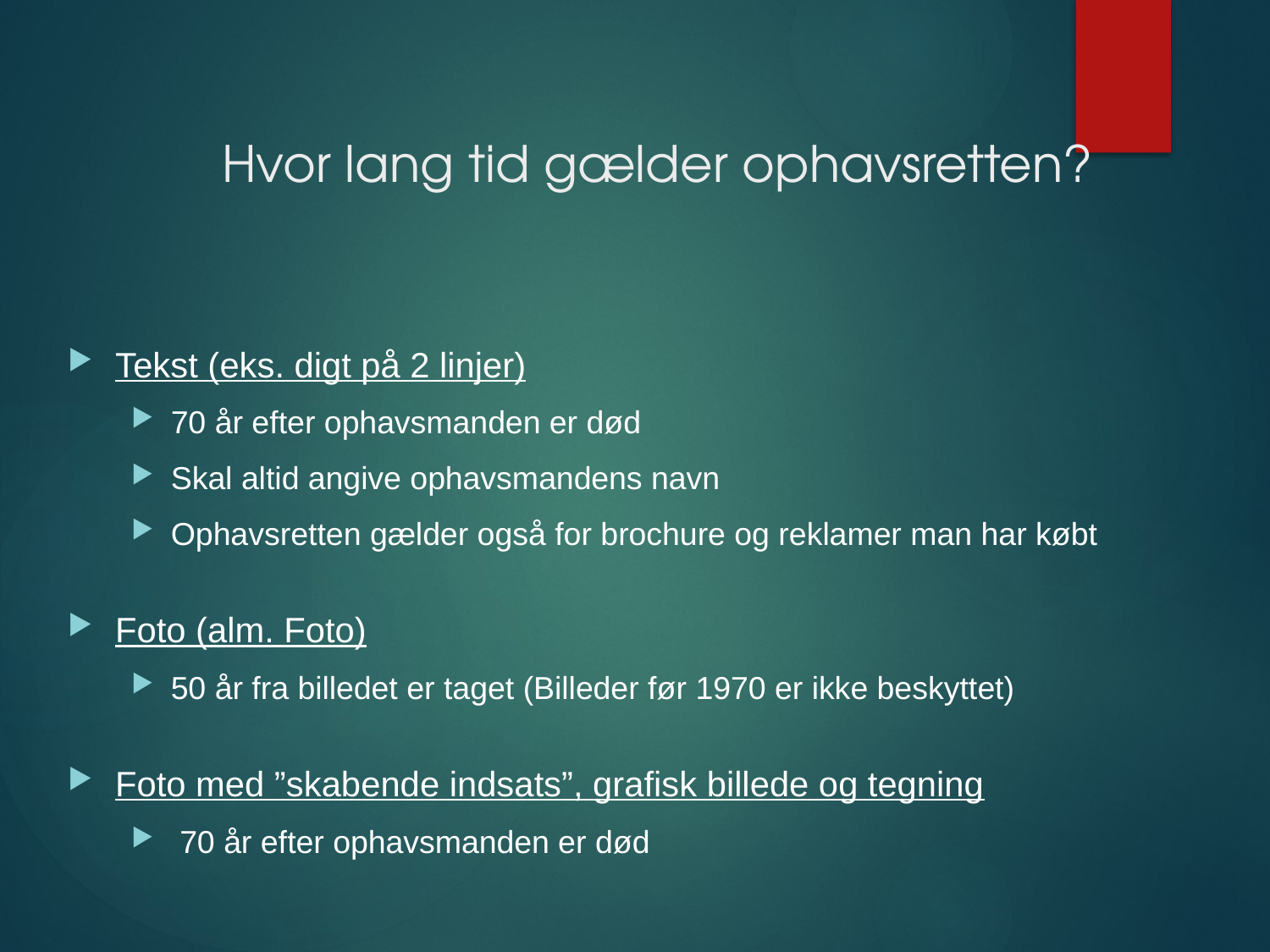

# Hvor lang tid gælder ophavsretten?
Tekst (eks. digt på 2 linjer)
70 år efter ophavsmanden er død
Skal altid angive ophavsmandens navn
Ophavsretten gælder også for brochure og reklamer man har købt
Foto (alm. Foto)
50 år fra billedet er taget (Billeder før 1970 er ikke beskyttet)
Foto med ”skabende indsats”, grafisk billede og tegning
 70 år efter ophavsmanden er død